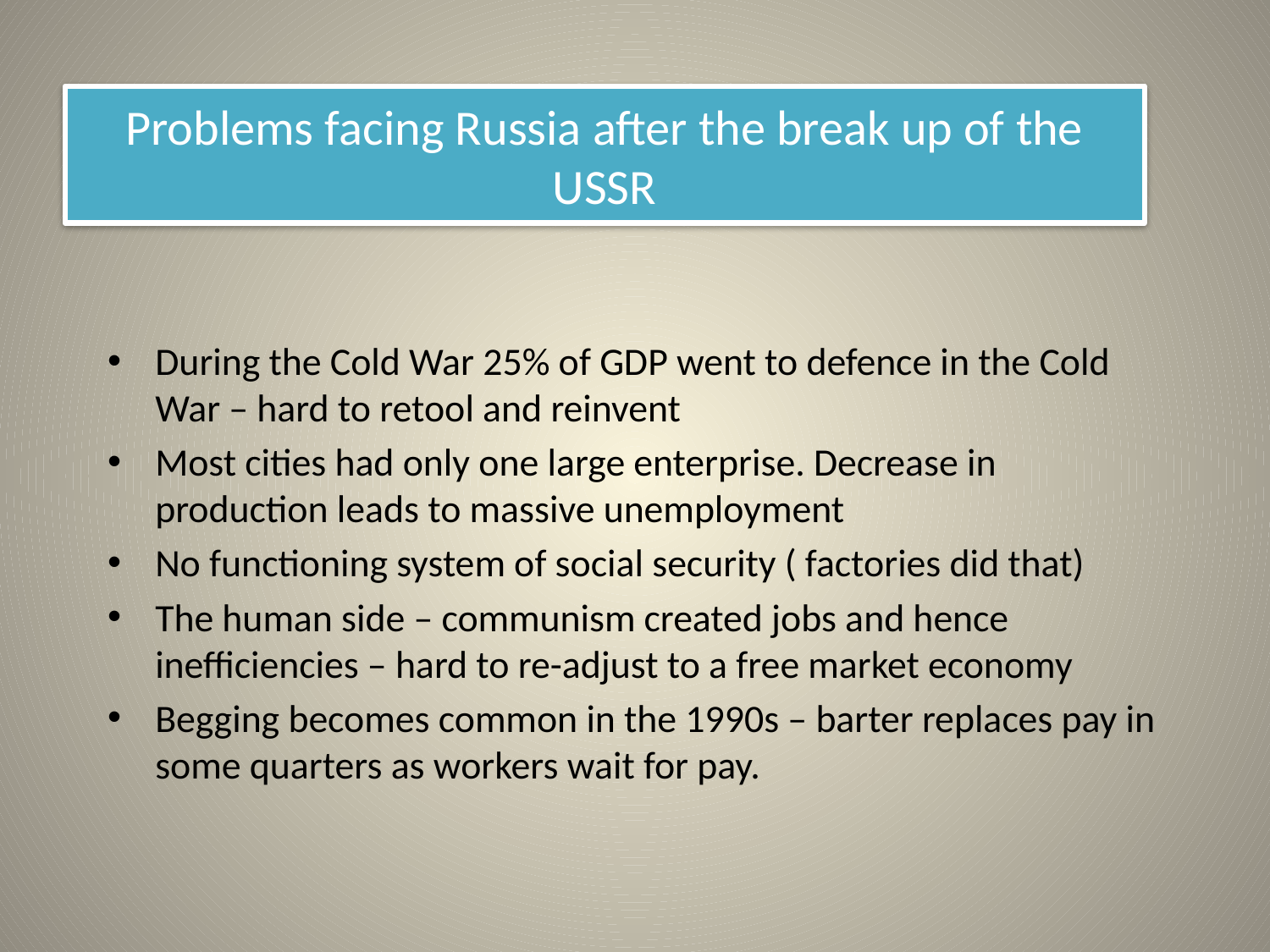

# Problems facing Russia after the break up of the USSR

During the Cold War 25% of GDP went to defence in the Cold War – hard to retool and reinvent
Most cities had only one large enterprise. Decrease in production leads to massive unemployment
No functioning system of social security ( factories did that)
The human side – communism created jobs and hence inefficiencies – hard to re-adjust to a free market economy
Begging becomes common in the 1990s – barter replaces pay in some quarters as workers wait for pay.